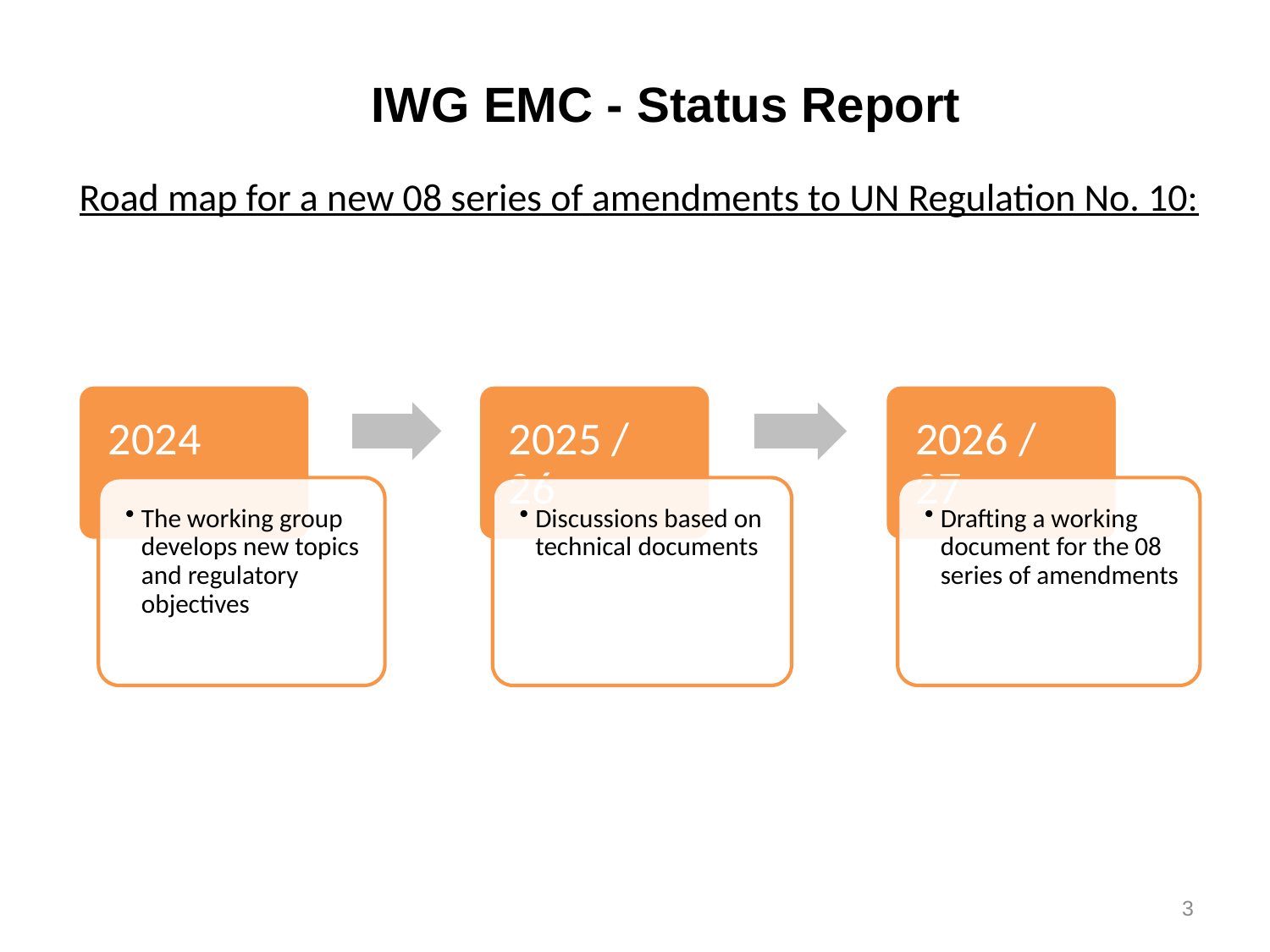

IWG EMC - Status Report
Road map for a new 08 series of amendments to UN Regulation No. 10:
2024
The working group develops new topics and regulatory objectives

2025 / 26
Discussions based on technical documents

2026 / 27
Drafting a working document for the 08 series of amendments
3